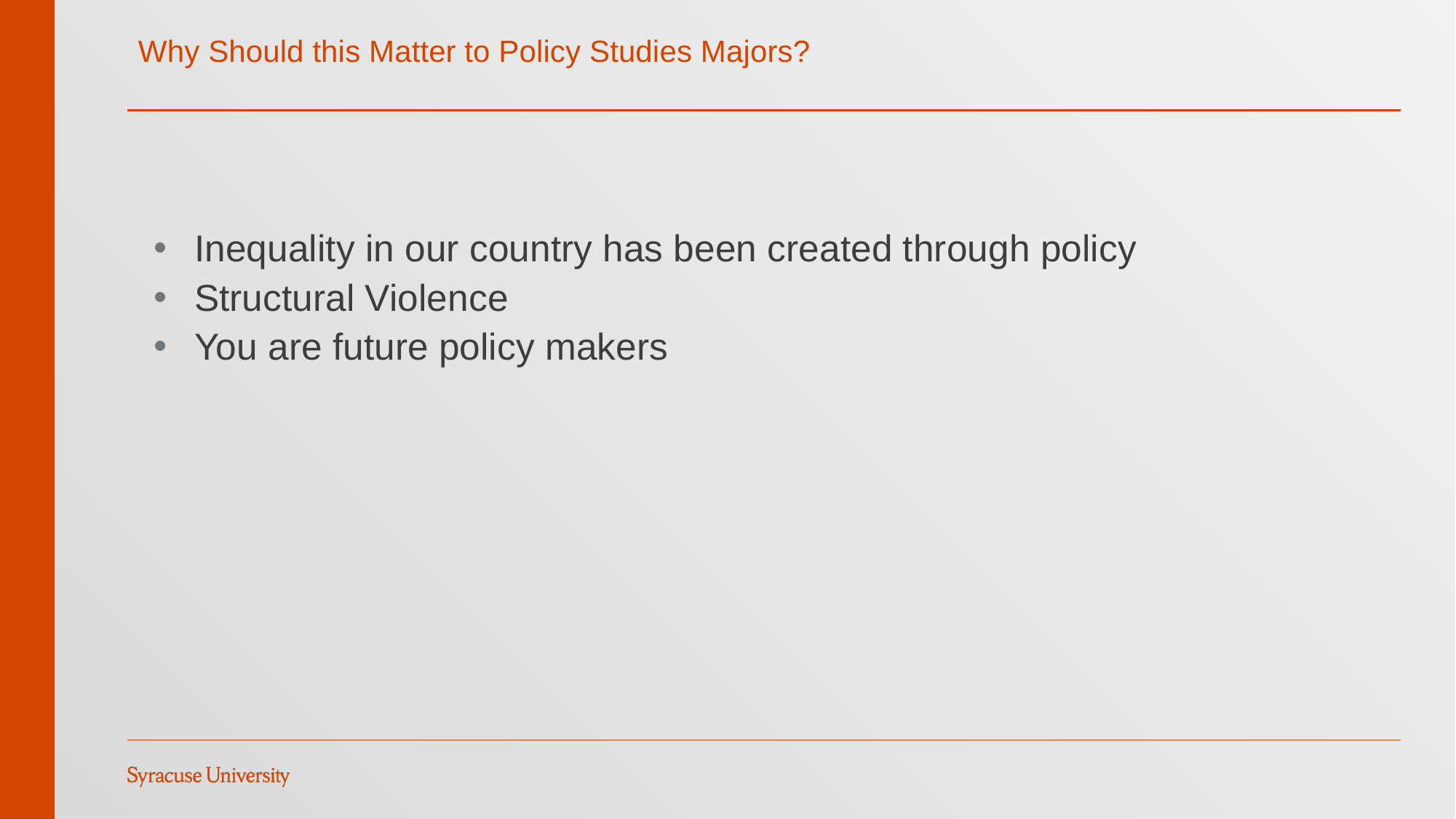

# Why Should this Matter to Policy Studies Majors?

Inequality in our country has been created through policy
Structural Violence
You are future policy makers